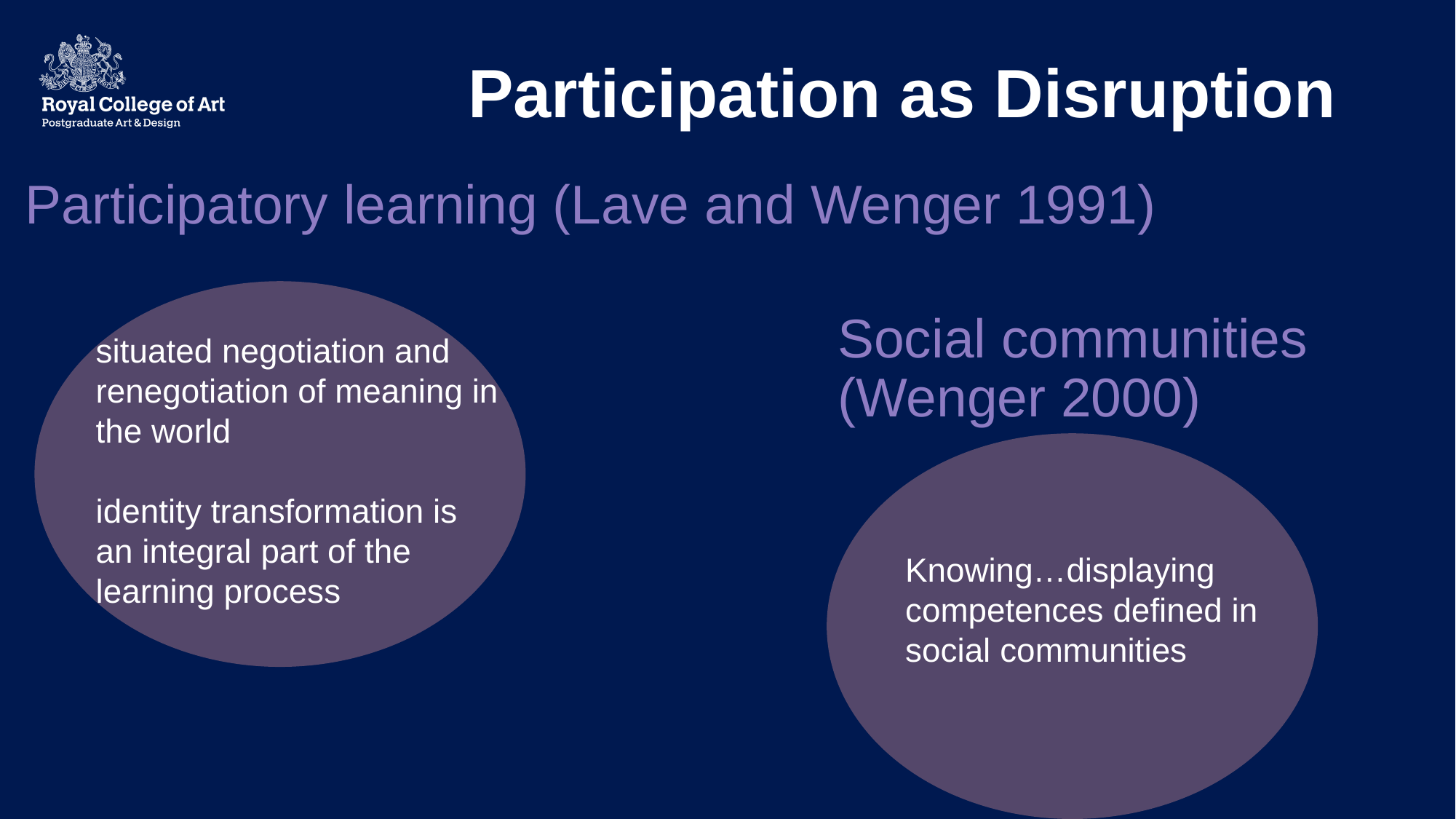

Participation as Disruption

# Participatory learning (Lave and Wenger 1991)

Social communities
(Wenger 2000)
situated negotiation and renegotiation of meaning in the world

identity transformation is an integral part of the learning process

Knowing…displaying competences defined in social communities